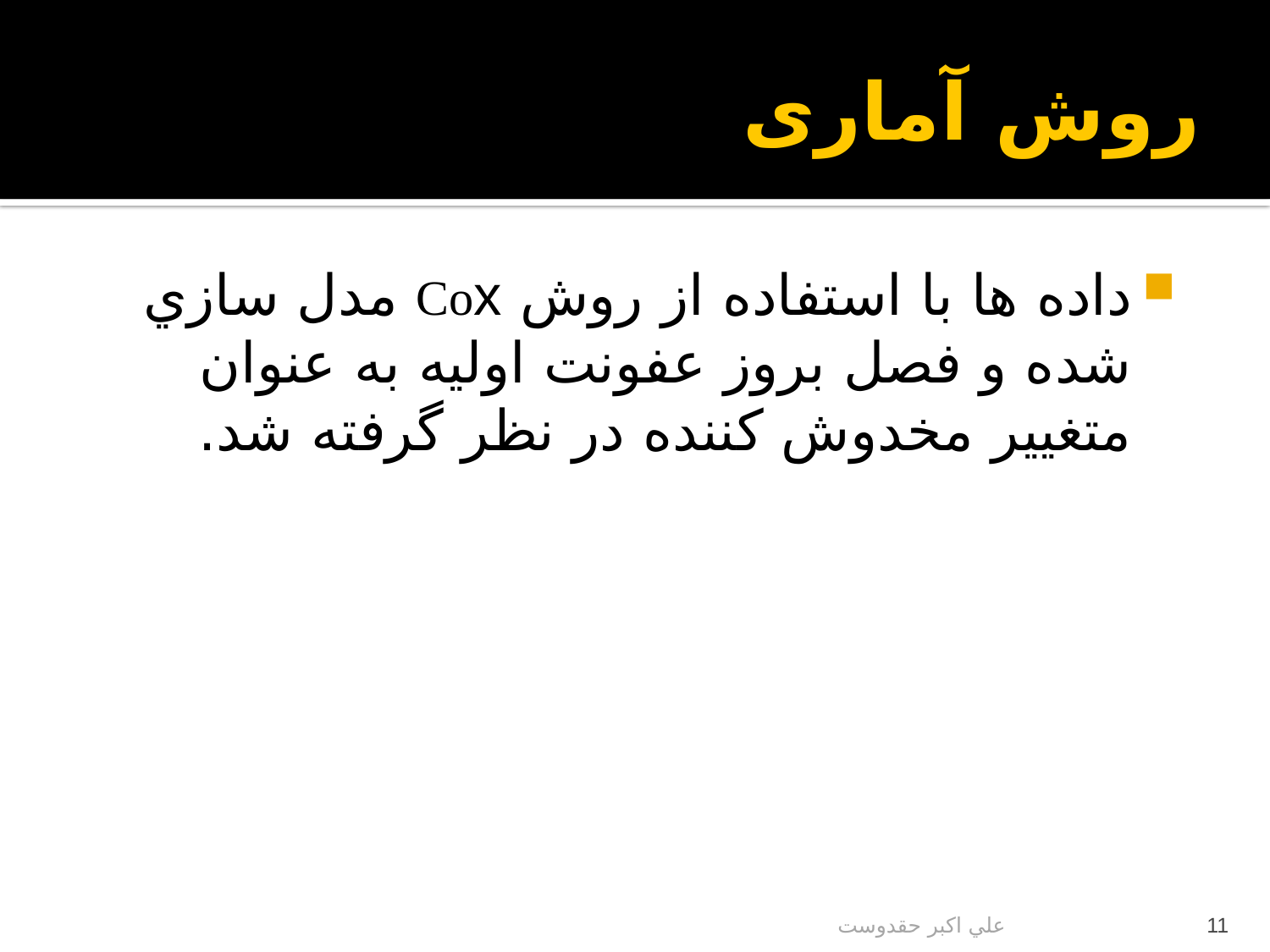

# روش آماری
داده ها با استفاده از روش Cox مدل سازي شده و فصل بروز عفونت اوليه به عنوان متغيير مخدوش كننده در نظر گرفته شد.

علي اكبر حقدوست
11